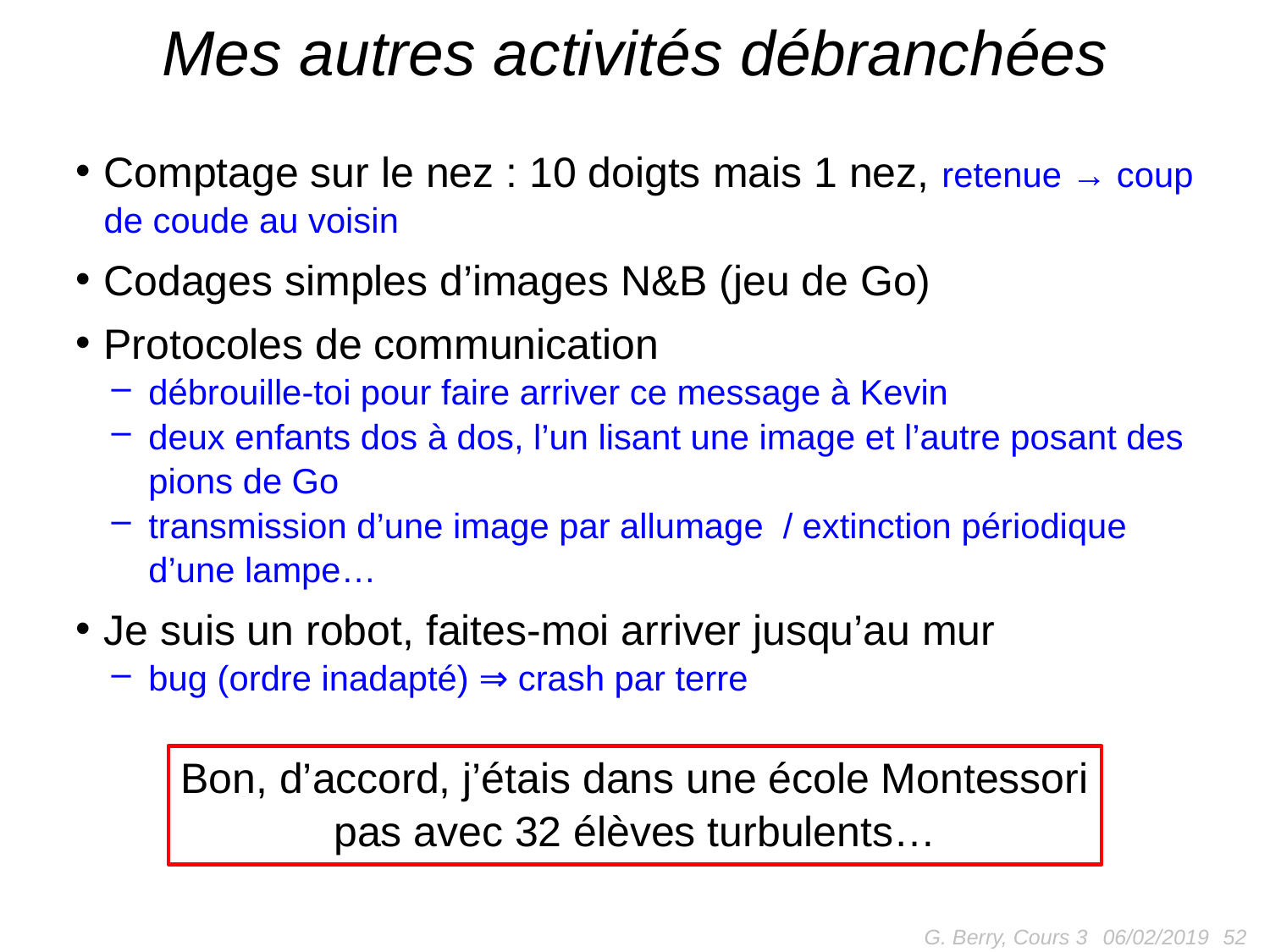

# Mes autres activités débranchées
Comptage sur le nez : 10 doigts mais 1 nez, retenue → coup de coude au voisin
Codages simples d’images N&B (jeu de Go)
Protocoles de communication
débrouille-toi pour faire arriver ce message à Kevin
deux enfants dos à dos, l’un lisant une image et l’autre posant des pions de Go
transmission d’une image par allumage  / extinction périodique d’une lampe…
Je suis un robot, faites-moi arriver jusqu’au mur
bug (ordre inadapté) ⇒ crash par terre
Bon, d’accord, j’étais dans une école Montessori
pas avec 32 élèves turbulents…
G. Berry, Cours 3
52
06/02/2019